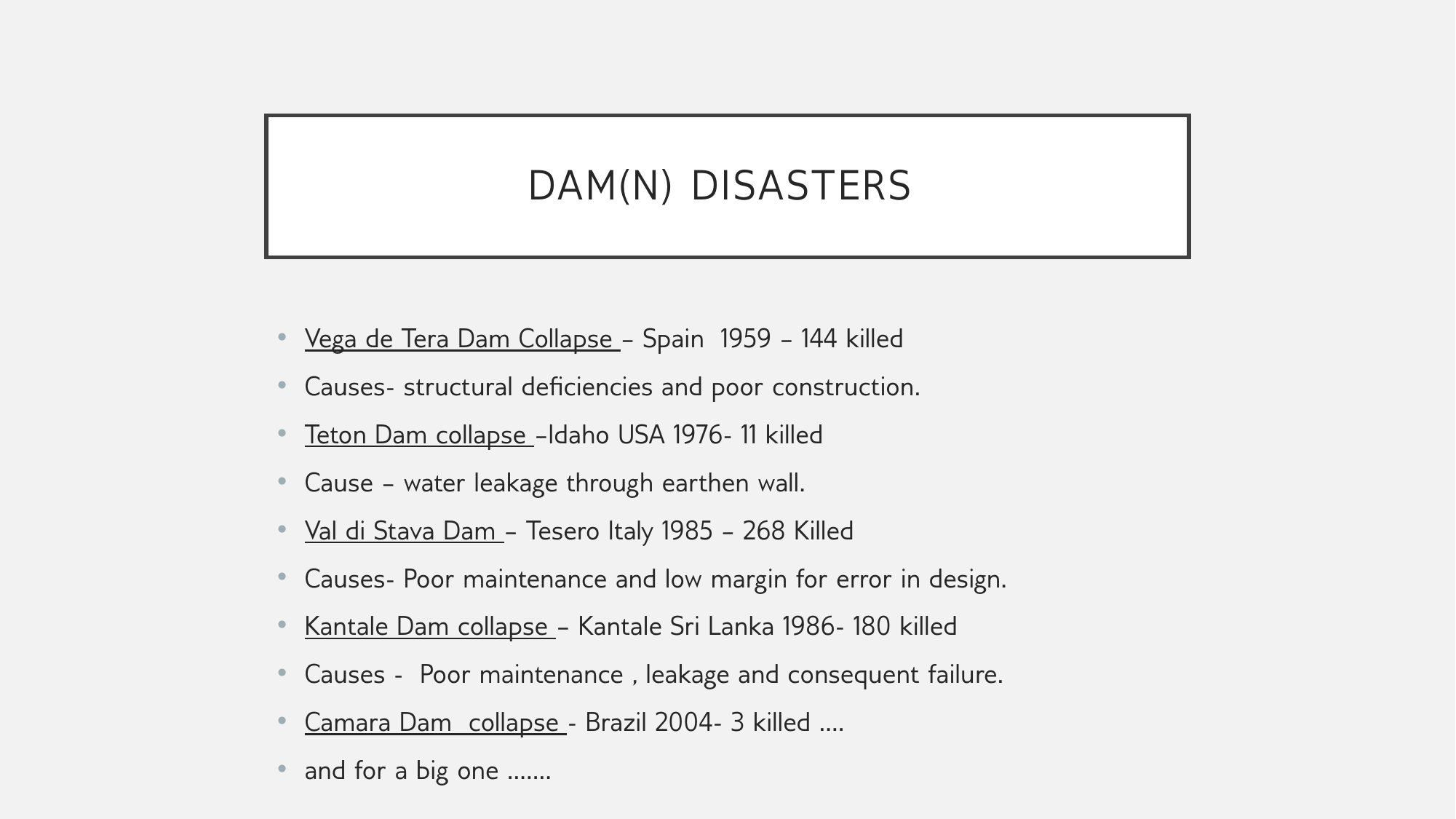

# Dam(N) Disasters
Vega de Tera Dam Collapse – Spain  1959 – 144 killed
Causes- structural deficiencies and poor construction.
Teton Dam collapse –Idaho USA 1976- 11 killed
Cause – water leakage through earthen wall.
Val di Stava Dam – Tesero Italy 1985 – 268 Killed
Causes- Poor maintenance and low margin for error in design.
Kantale Dam collapse – Kantale Sri Lanka 1986- 180 killed
Causes -  Poor maintenance , leakage and consequent failure.
Camara Dam  collapse - Brazil 2004- 3 killed ….
and for a big one …….